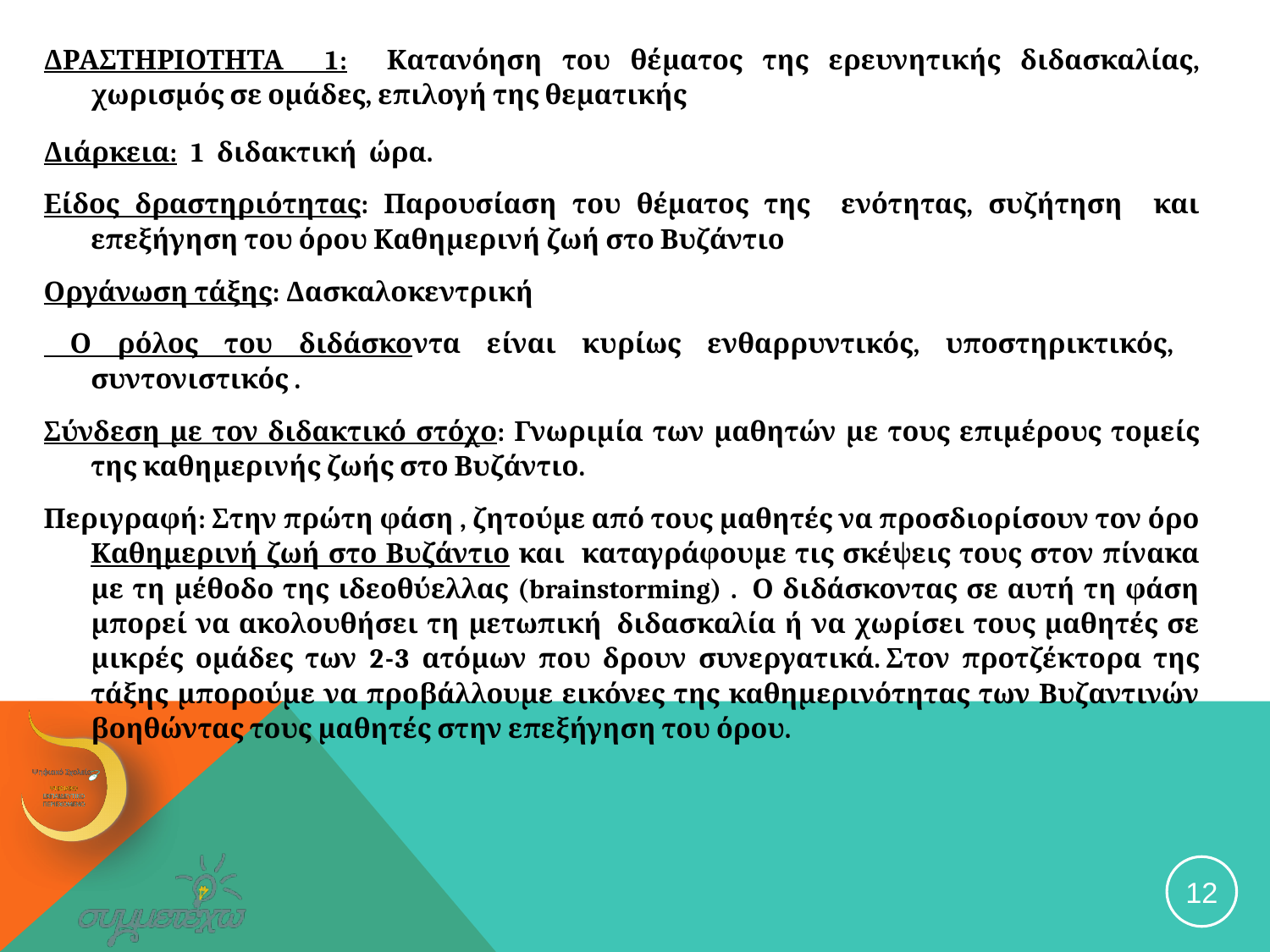

ΔΡΑΣΤΗΡΙΟΤΗΤΑ  1:  Κατανόηση του θέματος της ερευνητικής διδασκαλίας, χωρισμός σε ομάδες, επιλογή της θεματικής
Διάρκεια:  1  διδακτική  ώρα.
Είδος δραστηριότητας: Παρουσίαση του θέματος της  ενότητας, συζήτηση  και επεξήγηση του όρου Καθημερινή ζωή στο Βυζάντιο
Οργάνωση τάξης: Δασκαλοκεντρική
 Ο ρόλος του διδάσκοντα είναι κυρίως ενθαρρυντικός, υποστηρικτικός,  συντονιστικός .
Σύνδεση με τον διδακτικό στόχο: Γνωριμία των μαθητών με τους επιμέρους τομείς της καθημερινής ζωής στο Βυζάντιο.
Περιγραφή: Στην πρώτη φάση , ζητούμε από τους μαθητές να προσδιορίσουν τον όρο Καθημερινή ζωή στο Βυζάντιο και  καταγράφουμε τις σκέψεις τους στον πίνακα με τη μέθοδο της ιδεοθύελλας (brainstorming) .  Ο διδάσκοντας σε αυτή τη φάση μπορεί να ακολουθήσει τη μετωπική  διδασκαλία ή να χωρίσει τους μαθητές σε μικρές ομάδες των 2-3 ατόμων που δρουν συνεργατικά. Στον προτζέκτορα της τάξης μπορούμε να προβάλλουμε εικόνες της καθημερινότητας των Βυζαντινών βοηθώντας τους μαθητές στην επεξήγηση του όρου.

12